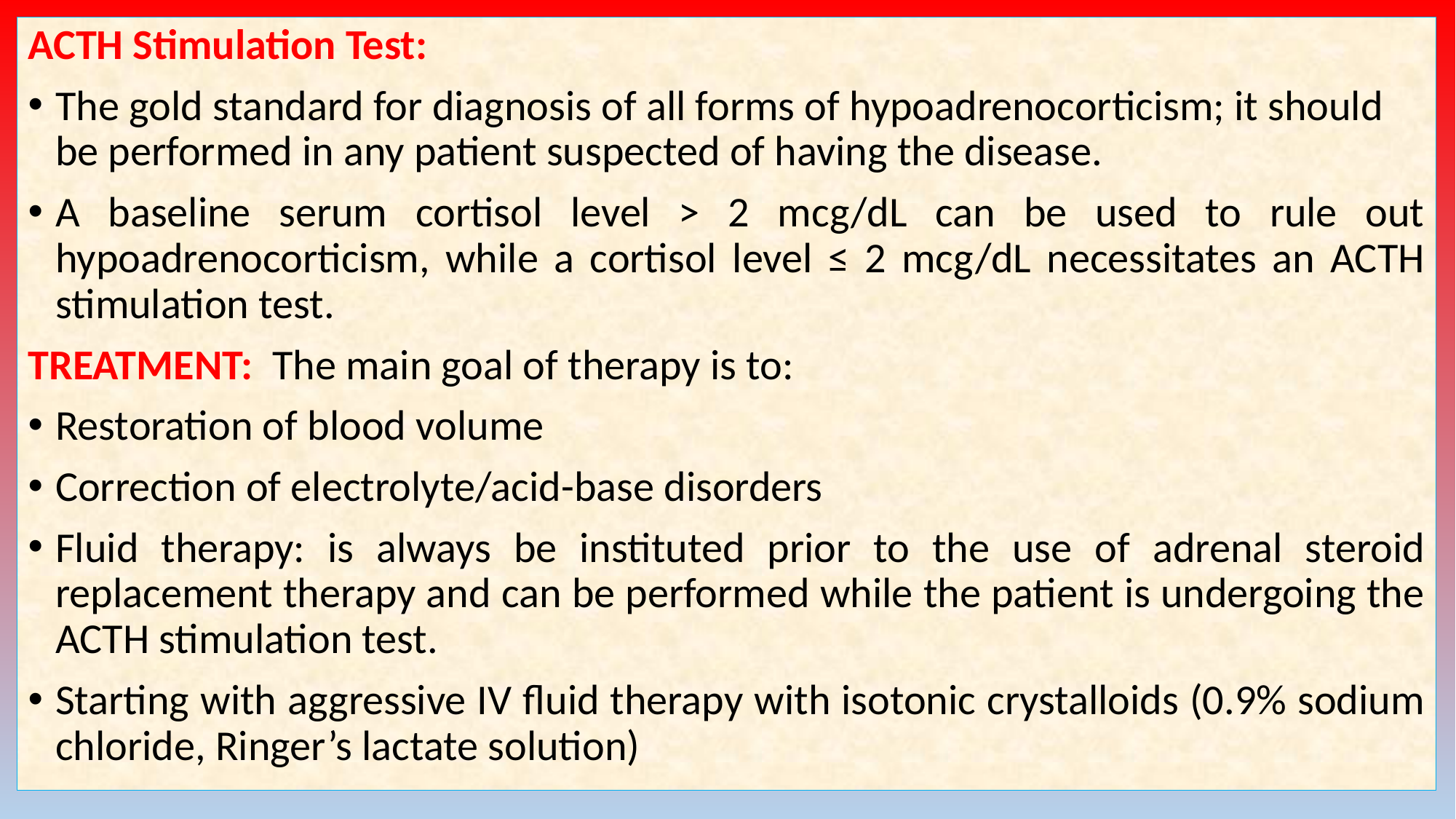

ACTH Stimulation Test:
The gold standard for diagnosis of all forms of hypoadrenocorticism; it should be performed in any patient suspected of having the disease.
A baseline serum cortisol level > 2 mcg/dL can be used to rule out hypoadrenocorticism, while a cortisol level ≤ 2 mcg/dL necessitates an ACTH stimulation test.
TREATMENT:  The main goal of therapy is to:
Restoration of blood volume
Correction of electrolyte/acid-base disorders
Fluid therapy: is always be instituted prior to the use of adrenal steroid replacement therapy and can be performed while the patient is undergoing the ACTH stimulation test.
Starting with aggressive IV fluid therapy with isotonic crystalloids (0.9% sodium chloride, Ringer’s lactate solution)